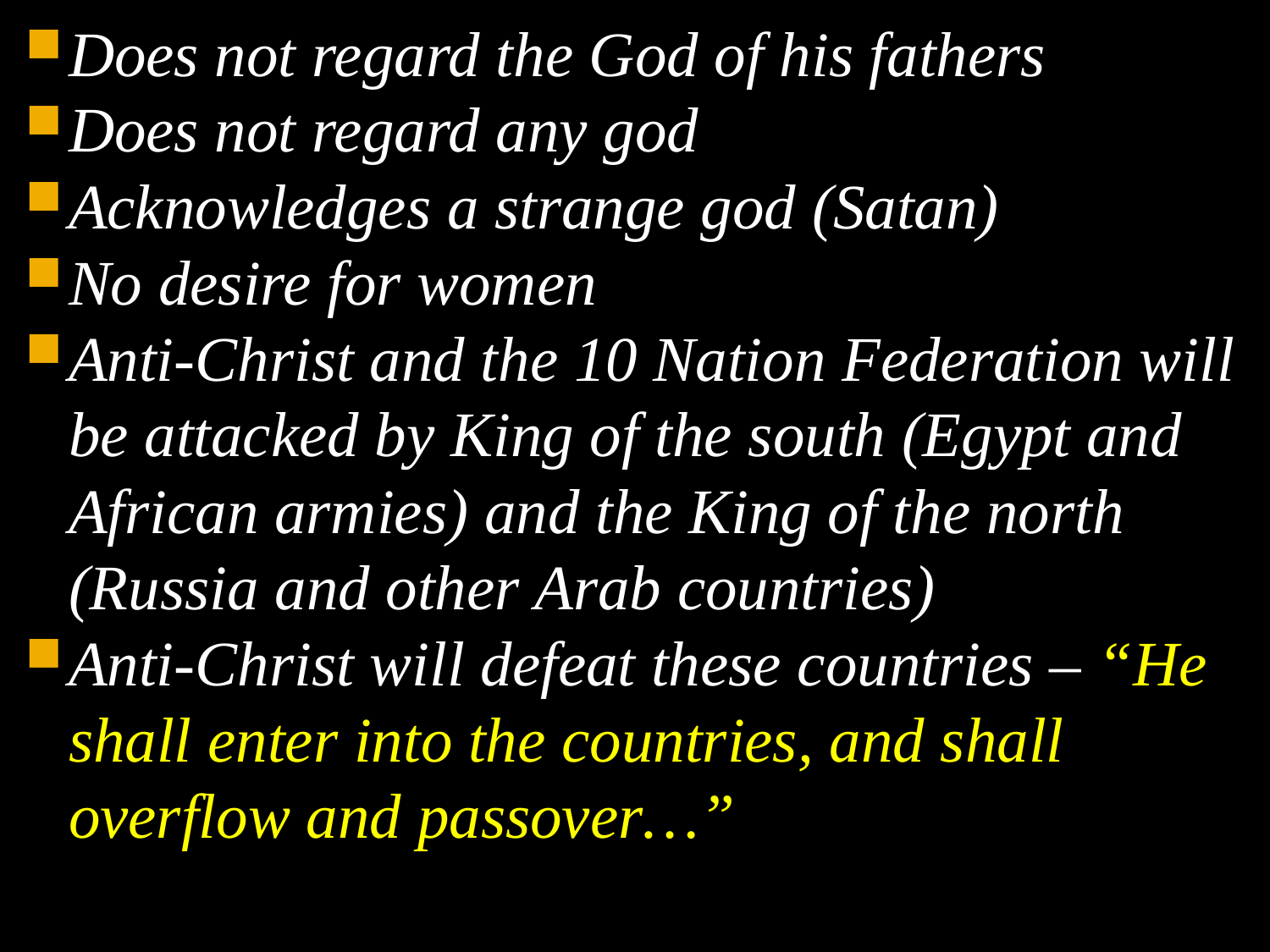

Does not regard the God of his fathers
Does not regard any god
Acknowledges a strange god (Satan)
No desire for women
Anti-Christ and the 10 Nation Federation will be attacked by King of the south (Egypt and African armies) and the King of the north (Russia and other Arab countries)
Anti-Christ will defeat these countries – “He shall enter into the countries, and shall overflow and passover…”